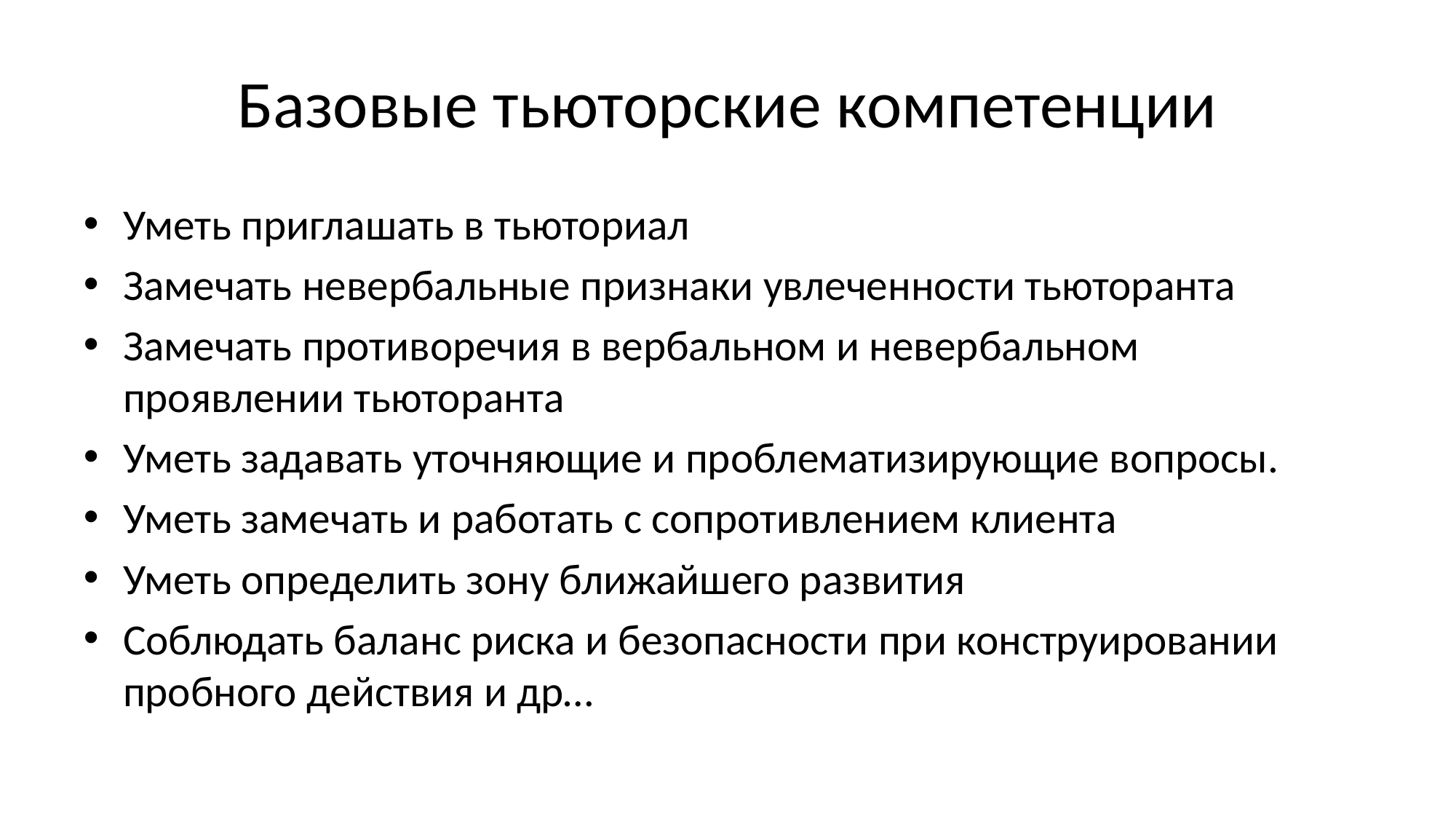

# Базовые тьюторские компетенции
Уметь приглашать в тьюториал
Замечать невербальные признаки увлеченности тьюторанта
Замечать противоречия в вербальном и невербальном проявлении тьюторанта
Уметь задавать уточняющие и проблематизирующие вопросы.
Уметь замечать и работать с сопротивлением клиента
Уметь определить зону ближайшего развития
Соблюдать баланс риска и безопасности при конструировании пробного действия и др…